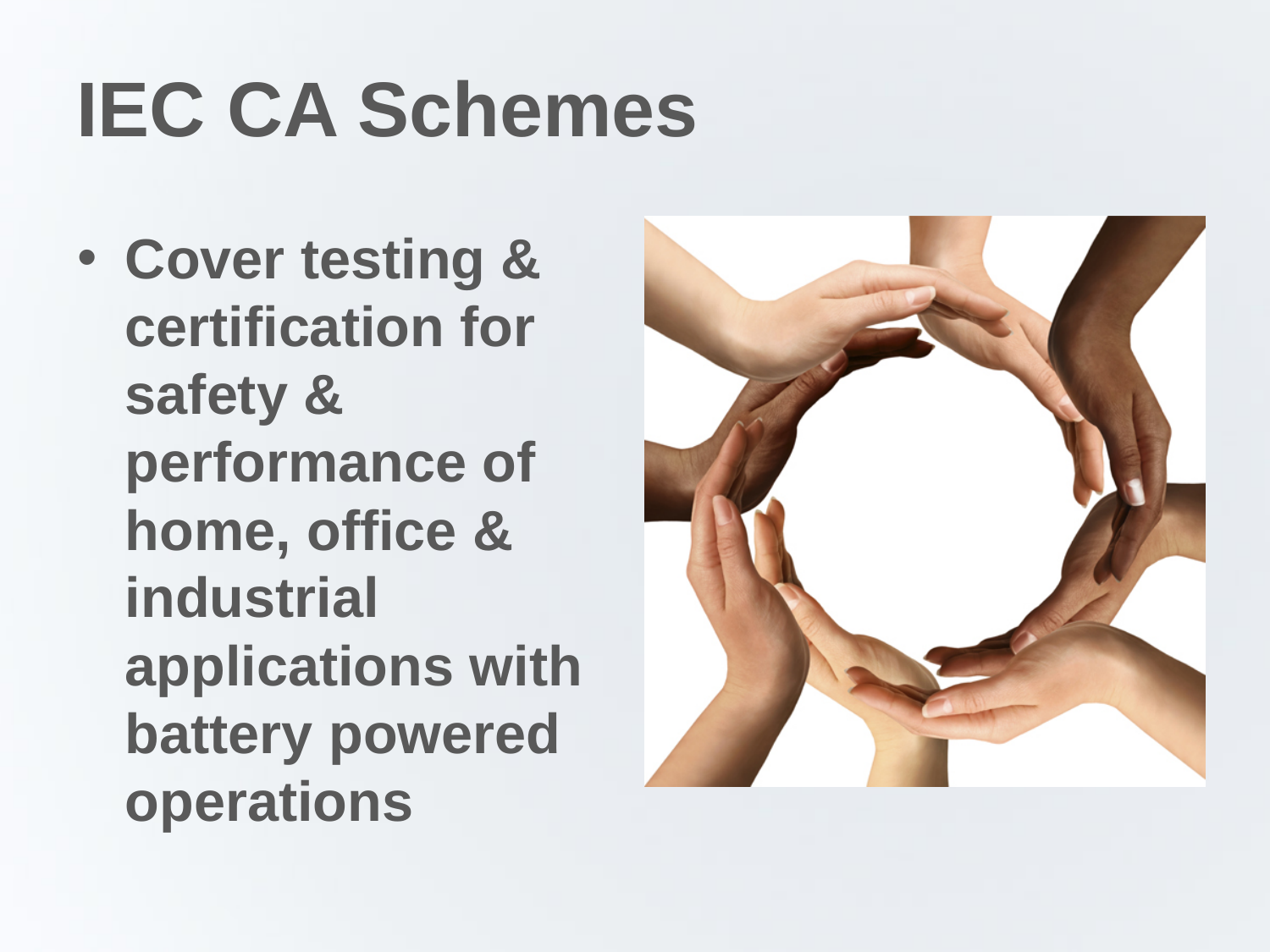

# IEC CA Schemes
Cover testing & certification for safety & performance of home, office & industrial applications with battery powered operations